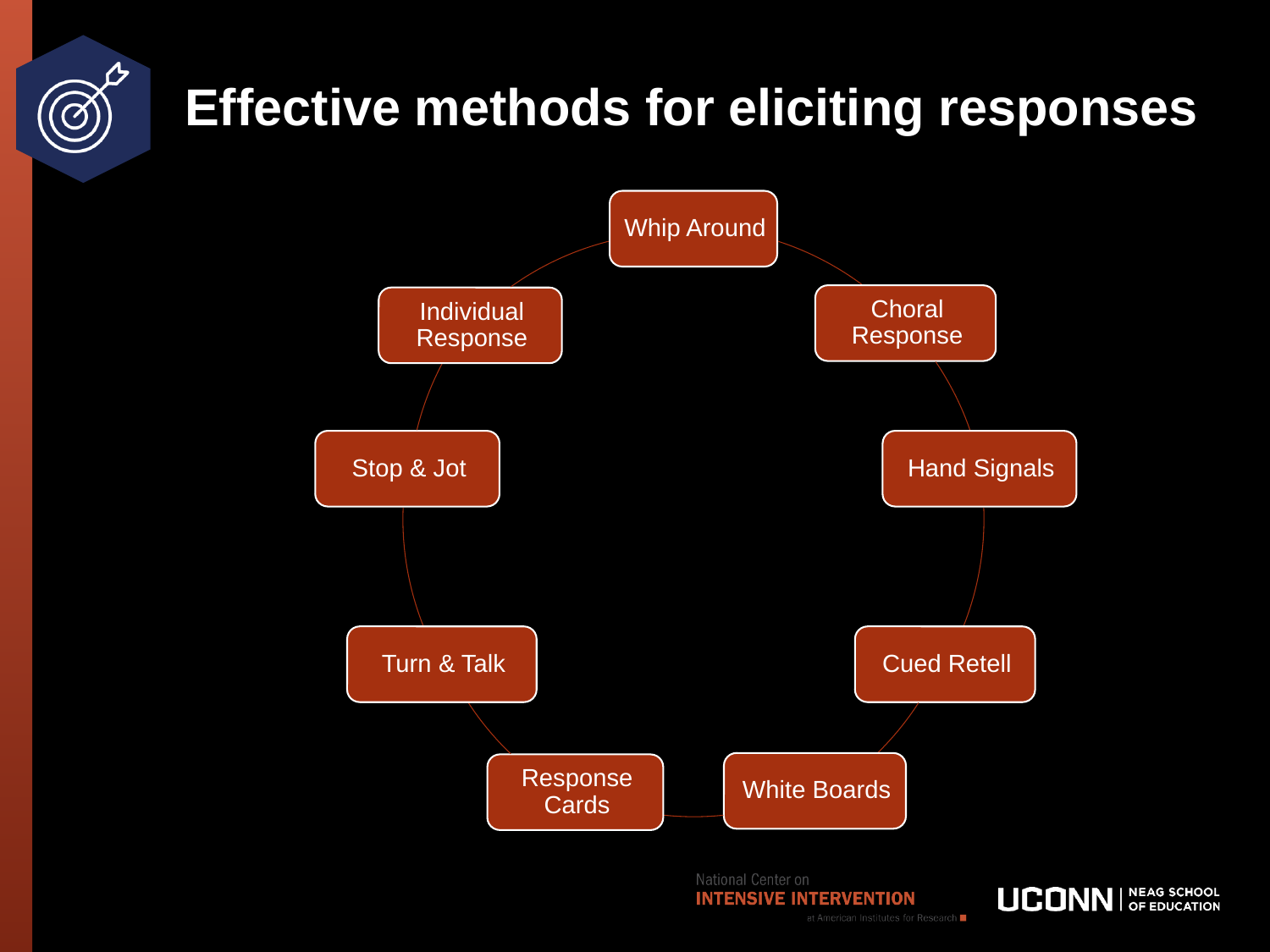

# Effective methods for eliciting responses
Whip Around
Choral Response
Hand Signals
Cued Retell
White Boards
Response Cards
Turn & Talk
Stop & Jot
Individual Response